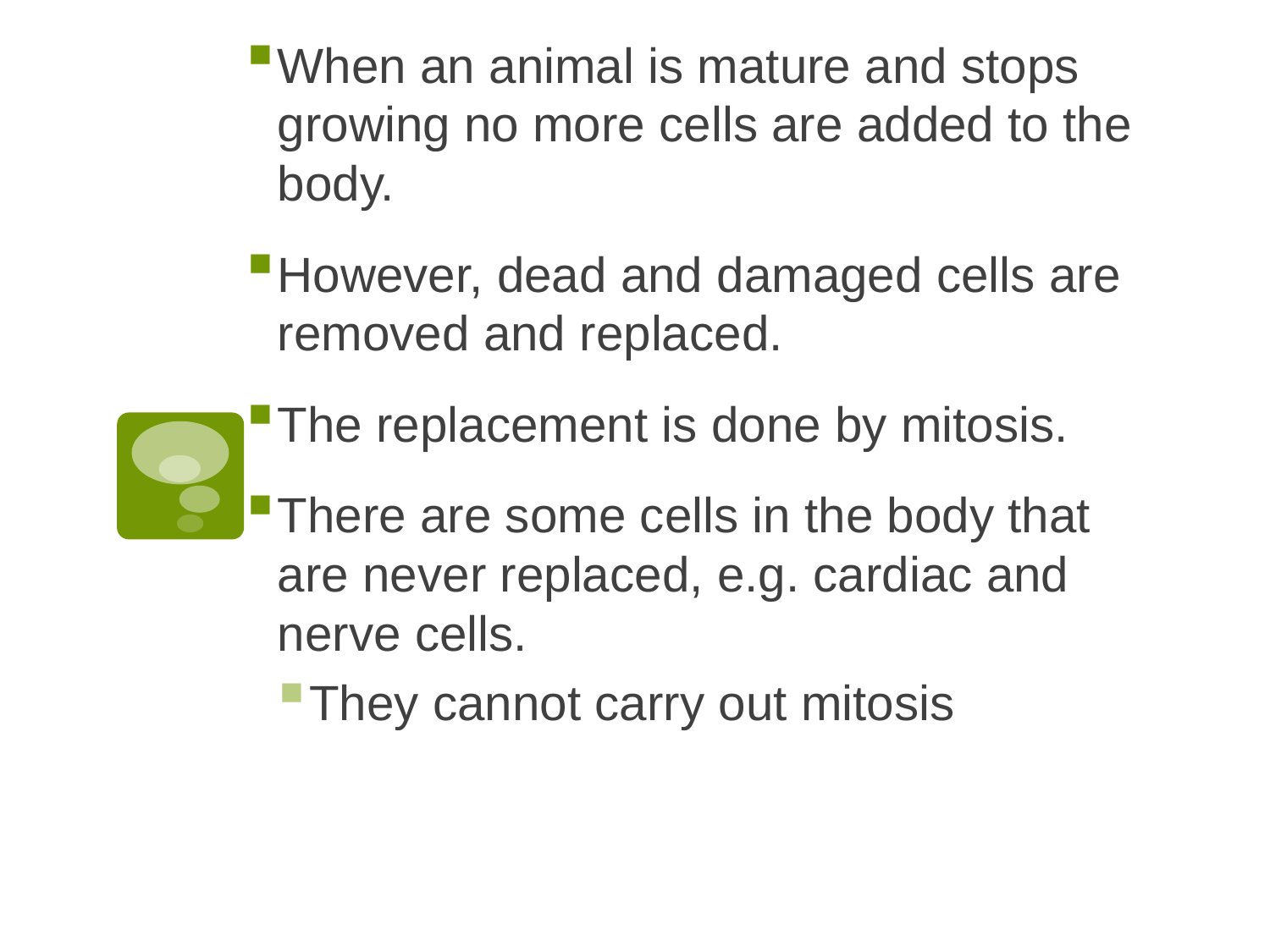

When an animal is mature and stops growing no more cells are added to the body.
However, dead and damaged cells are removed and replaced.
The replacement is done by mitosis.
There are some cells in the body that are never replaced, e.g. cardiac and nerve cells.
They cannot carry out mitosis